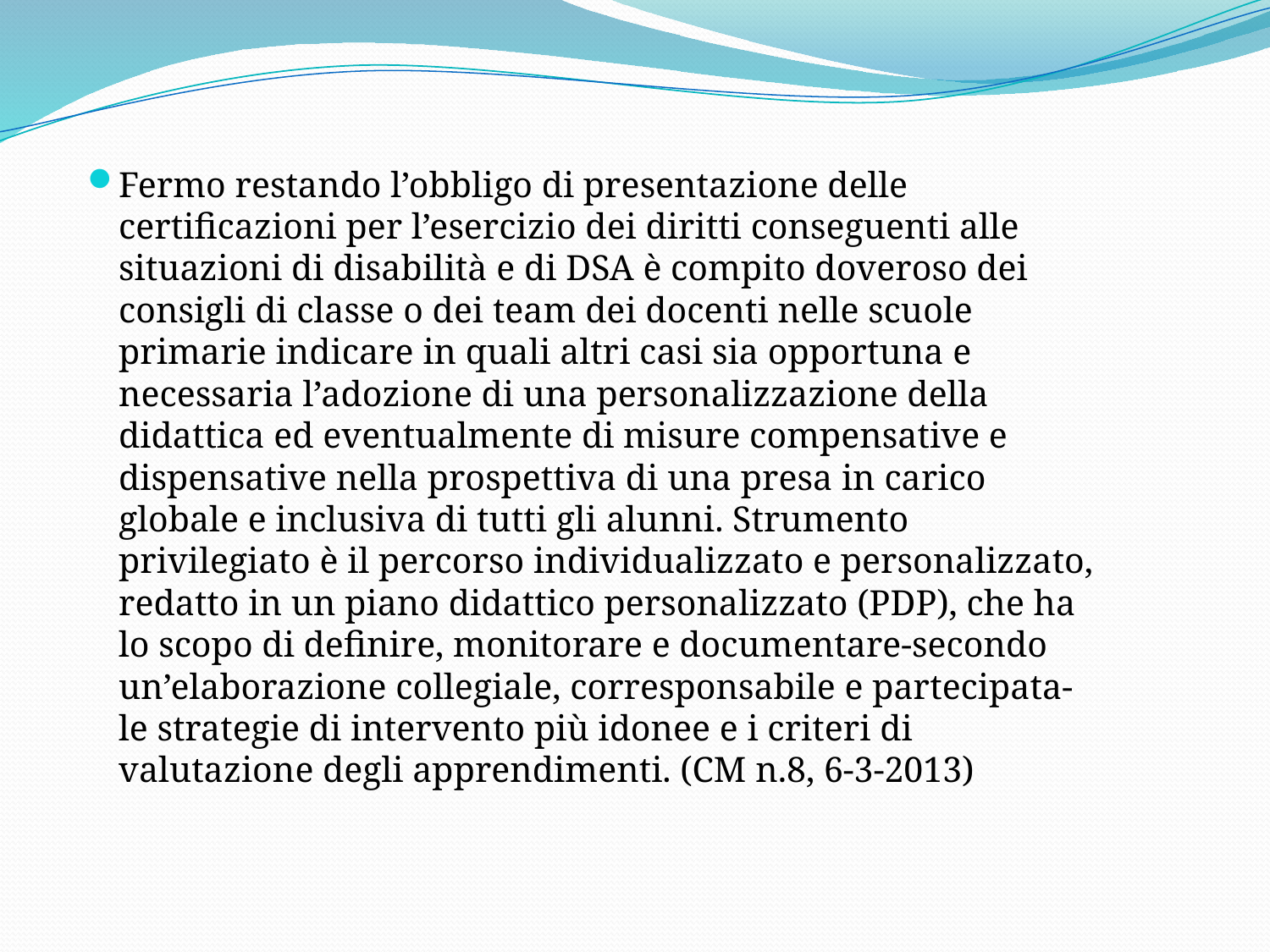

Fermo restando l’obbligo di presentazione delle certificazioni per l’esercizio dei diritti conseguenti alle situazioni di disabilità e di DSA è compito doveroso dei consigli di classe o dei team dei docenti nelle scuole primarie indicare in quali altri casi sia opportuna e necessaria l’adozione di una personalizzazione della didattica ed eventualmente di misure compensative e dispensative nella prospettiva di una presa in carico globale e inclusiva di tutti gli alunni. Strumento privilegiato è il percorso individualizzato e personalizzato, redatto in un piano didattico personalizzato (PDP), che ha lo scopo di definire, monitorare e documentare-secondo un’elaborazione collegiale, corresponsabile e partecipata- le strategie di intervento più idonee e i criteri di valutazione degli apprendimenti. (CM n.8, 6-3-2013)